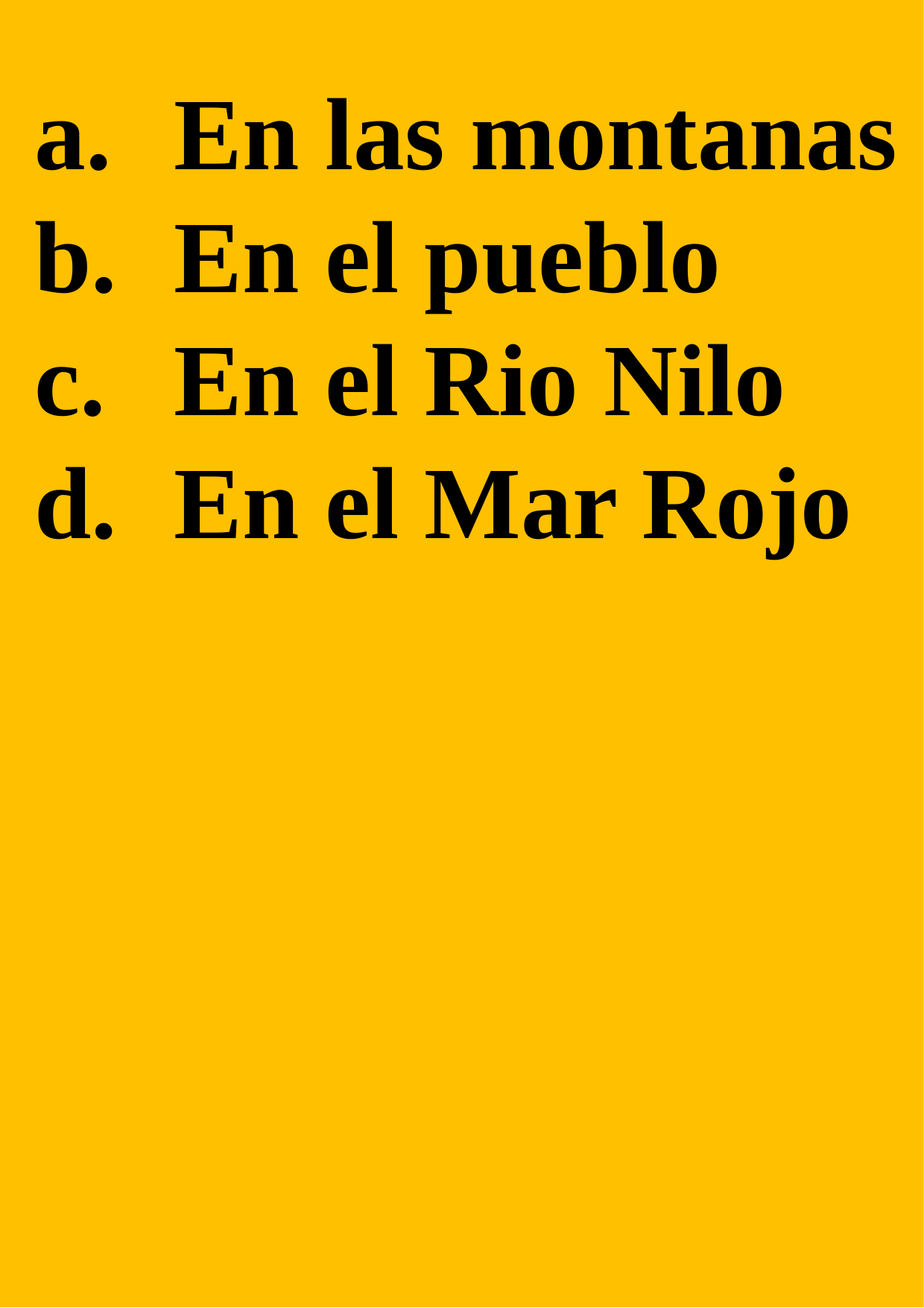

En las montanas
En el pueblo
En el Rio Nilo
En el Mar Rojo